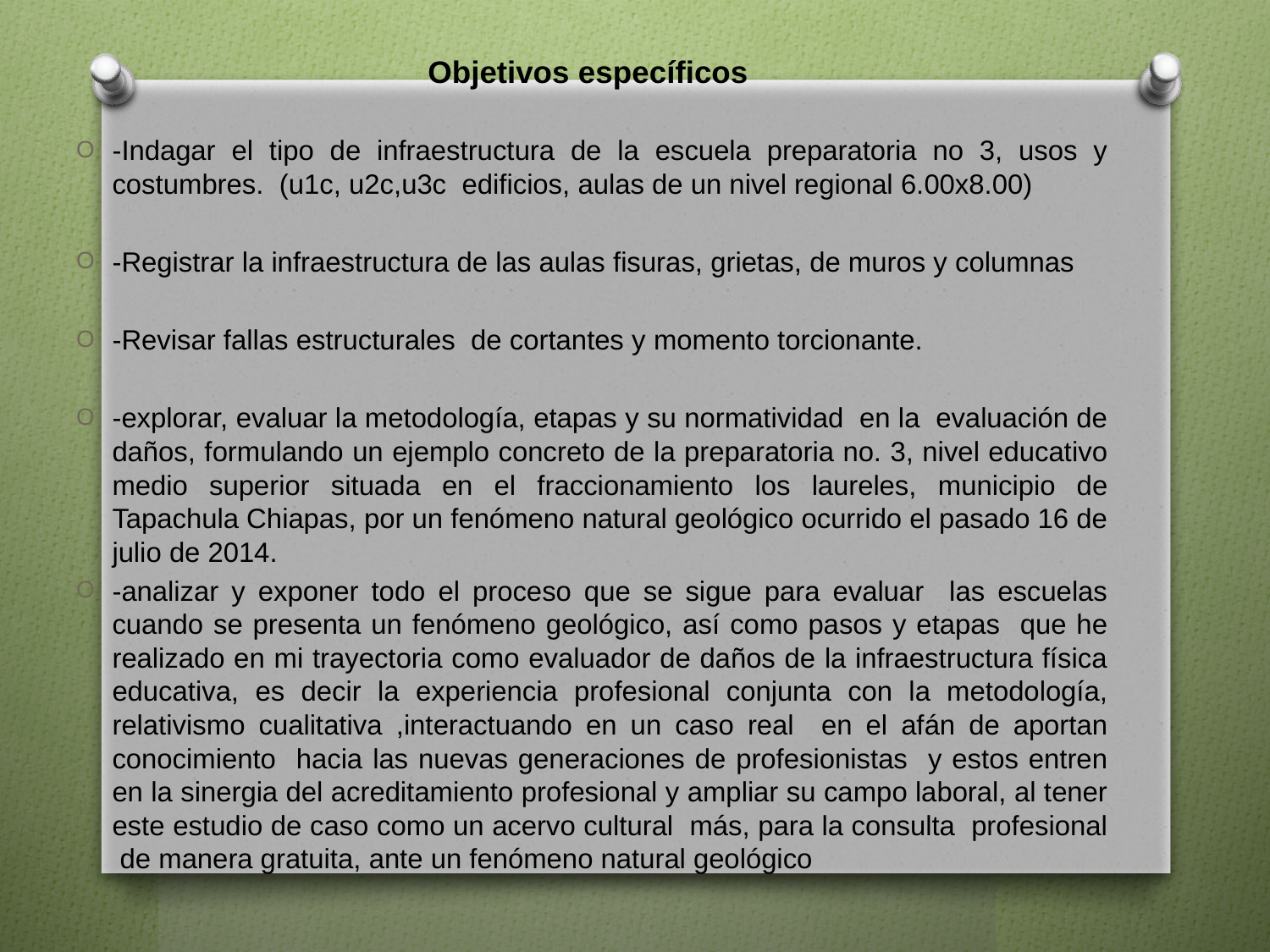

# Objetivos específicos
-Indagar el tipo de infraestructura de la escuela preparatoria no 3, usos y costumbres.  (u1c, u2c,u3c  edificios, aulas de un nivel regional 6.00x8.00)

-Registrar la infraestructura de las aulas fisuras, grietas, de muros y columnas

-Revisar fallas estructurales  de cortantes y momento torcionante.

-explorar, evaluar la metodología, etapas y su normatividad  en la  evaluación de daños, formulando un ejemplo concreto de la preparatoria no. 3, nivel educativo medio superior situada en el fraccionamiento los laureles, municipio de Tapachula Chiapas, por un fenómeno natural geológico ocurrido el pasado 16 de julio de 2014.
-analizar y exponer todo el proceso que se sigue para evaluar  las escuelas cuando se presenta un fenómeno geológico, así como pasos y etapas  que he realizado en mi trayectoria como evaluador de daños de la infraestructura física educativa, es decir la experiencia profesional conjunta con la metodología, relativismo cualitativa ,interactuando en un caso real  en el afán de aportan conocimiento  hacia las nuevas generaciones de profesionistas  y estos entren en la sinergia del acreditamiento profesional y ampliar su campo laboral, al tener este estudio de caso como un acervo cultural  más, para la consulta  profesional  de manera gratuita, ante un fenómeno natural geológico